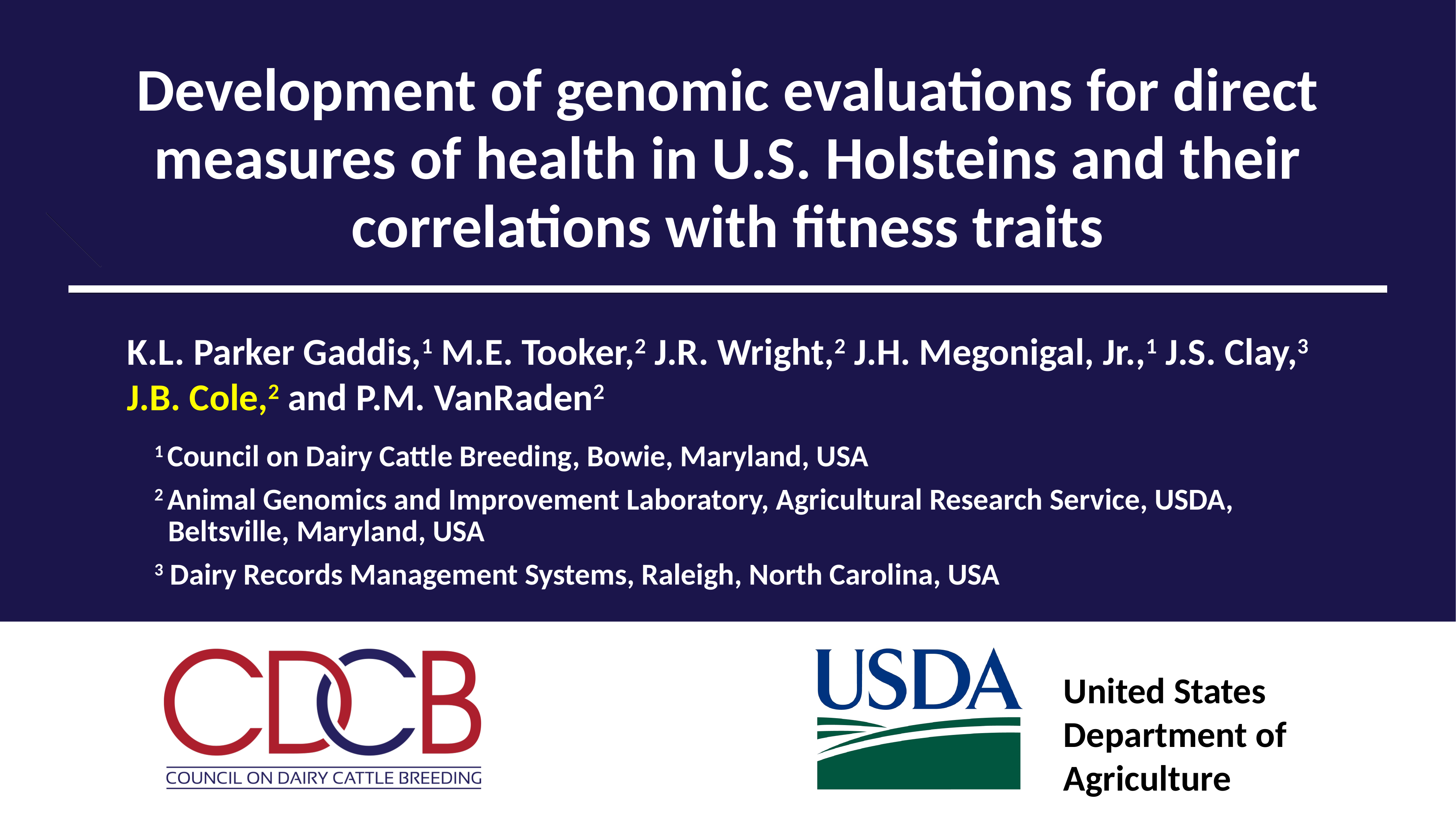

Development of genomic evaluations for direct measures of health in U.S. Holsteins and their correlations with fitness traits
K.L. Parker Gaddis,1 M.E. Tooker,2 J.R. Wright,2 J.H. Megonigal, Jr.,1 J.S. Clay,3 J.B. Cole,2 and P.M. VanRaden2
1 Council on Dairy Cattle Breeding, Bowie, Maryland, USA
2 Animal Genomics and Improvement Laboratory, Agricultural Research Service, USDA, Beltsville, Maryland, USA
3 Dairy Records Management Systems, Raleigh, North Carolina, USA